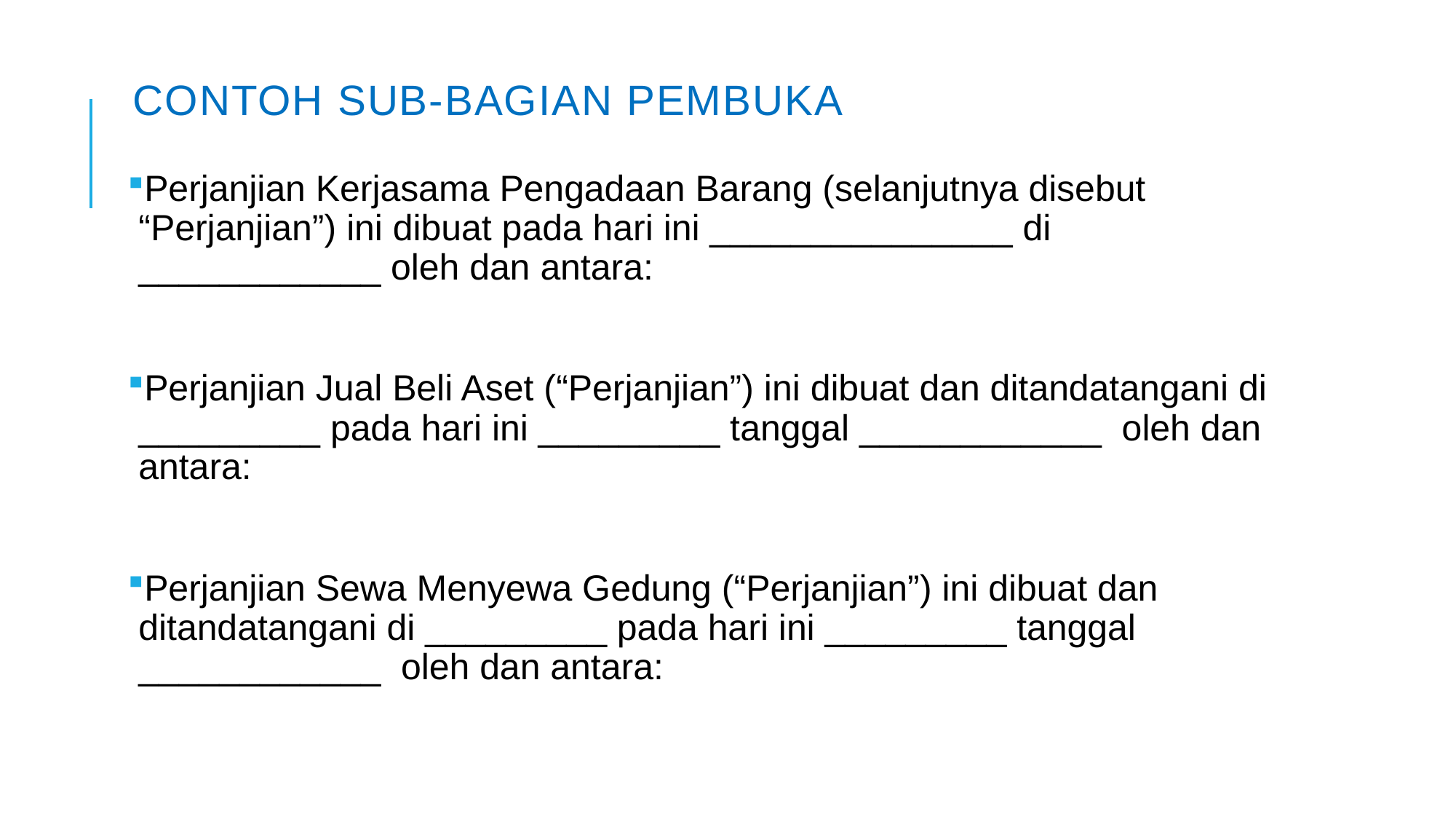

# Contoh Sub-Bagian Pembuka
Perjanjian Kerjasama Pengadaan Barang (selanjutnya disebut “Perjanjian”) ini dibuat pada hari ini _______________ di ____________ oleh dan antara:

Perjanjian Jual Beli Aset (“Perjanjian”) ini dibuat dan ditandatangani di _________ pada hari ini _________ tanggal ____________  oleh dan antara:

Perjanjian Sewa Menyewa Gedung (“Perjanjian”) ini dibuat dan ditandatangani di _________ pada hari ini _________ tanggal ____________  oleh dan antara: